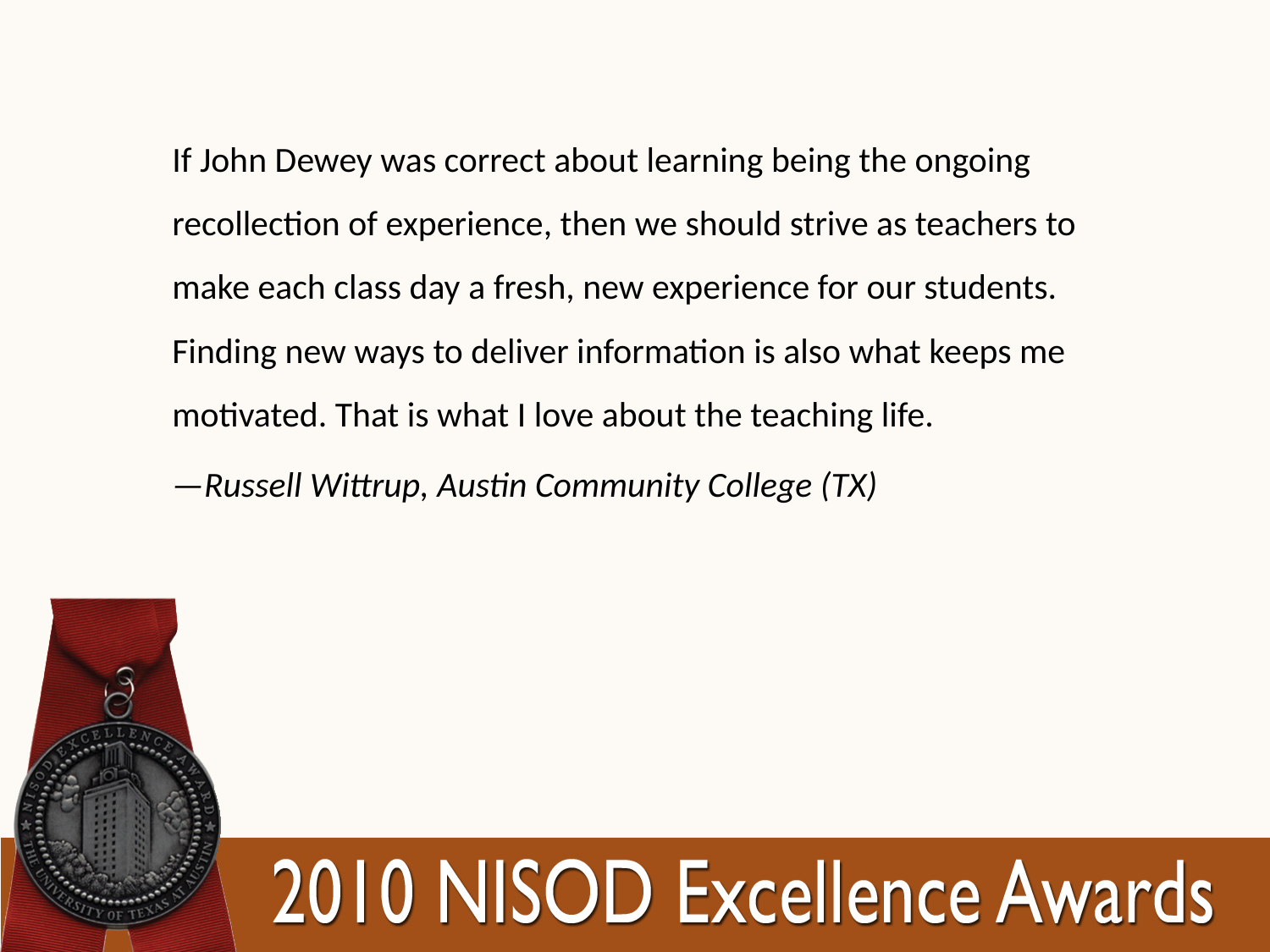

If John Dewey was correct about learning being the ongoing recollection of experience, then we should strive as teachers to make each class day a fresh, new experience for our students. Finding new ways to deliver information is also what keeps me motivated. That is what I love about the teaching life.
—Russell Wittrup, Austin Community College (TX)